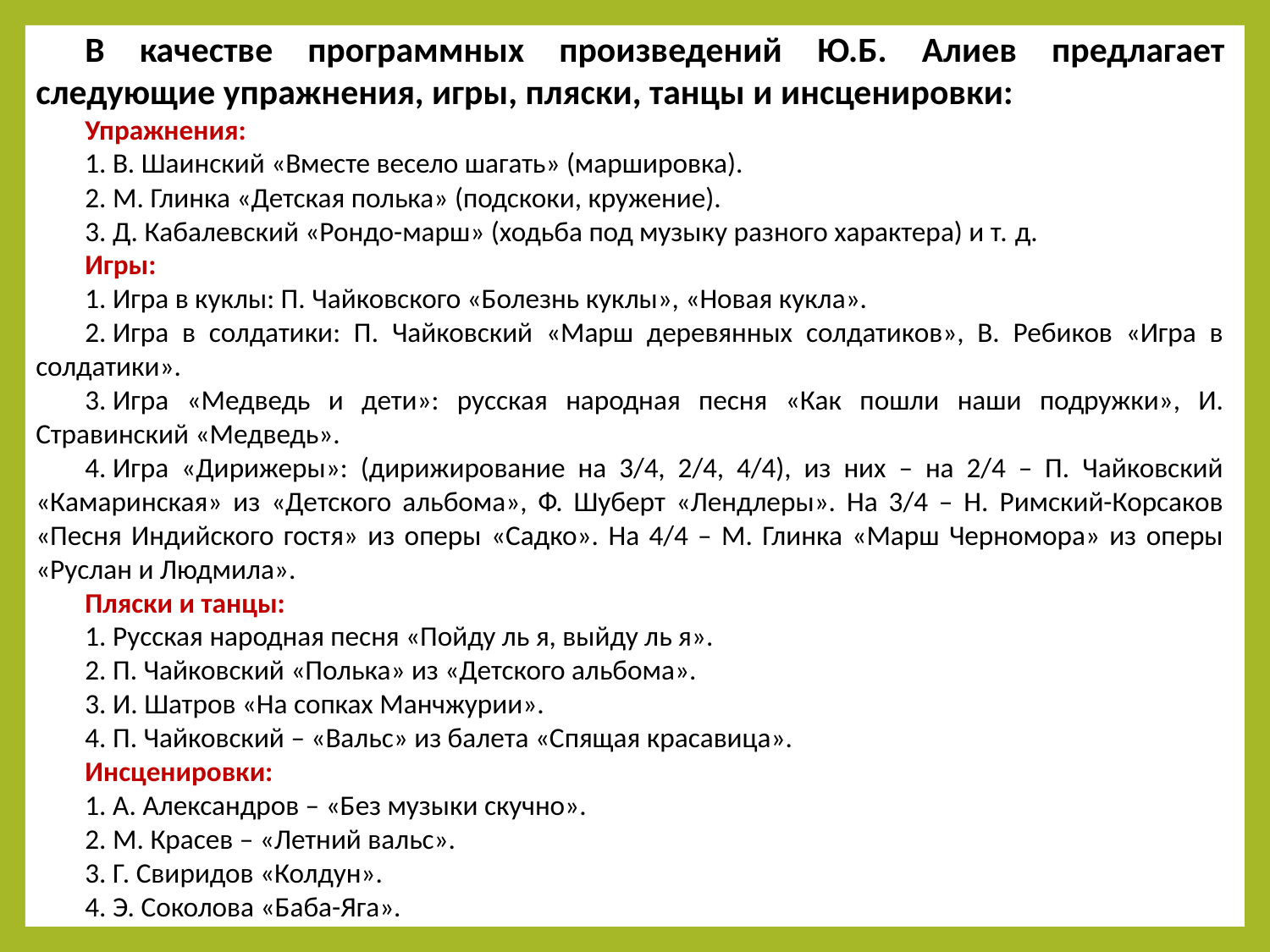

В качестве программных произведений Ю.Б. Алиев предлагает следующие упражнения, игры, пляски, танцы и инсценировки:
Упражнения:
1. В. Шаинский «Вместе весело шагать» (маршировка).
2. М. Глинка «Детская полька» (подскоки, кружение).
3. Д. Кабалевский «Рондо-марш» (ходьба под музыку разного характера) и т. д.
Игры:
1. Игра в куклы: П. Чайковского «Болезнь куклы», «Новая кукла».
2. Игра в солдатики: П. Чайковский «Марш деревянных солдатиков», В. Ребиков «Игра в солдатики».
3. Игра «Медведь и дети»: русская народная песня «Как пошли наши подружки», И. Стравинский «Медведь».
4. Игра «Дирижеры»: (дирижирование на 3/4, 2/4, 4/4), из них – на 2/4 – П. Чайковский «Камаринская» из «Детского альбома», Ф. Шуберт «Лендлеры». На 3/4 – Н. Римский-Корсаков «Песня Индийского гостя» из оперы «Садко». На 4/4 – М. Глинка «Марш Черномора» из оперы «Руслан и Людмила».
Пляски и танцы:
1. Русская народная песня «Пойду ль я, выйду ль я».
2. П. Чайковский «Полька» из «Детского альбома».
3. И. Шатров «На сопках Манчжурии».
4. П. Чайковский – «Вальс» из балета «Спящая красавица».
Инсценировки:
1. А. Александров – «Без музыки скучно».
2. М. Красев – «Летний вальс».
3. Г. Свиридов «Колдун».
4. Э. Соколова «Баба-Яга».